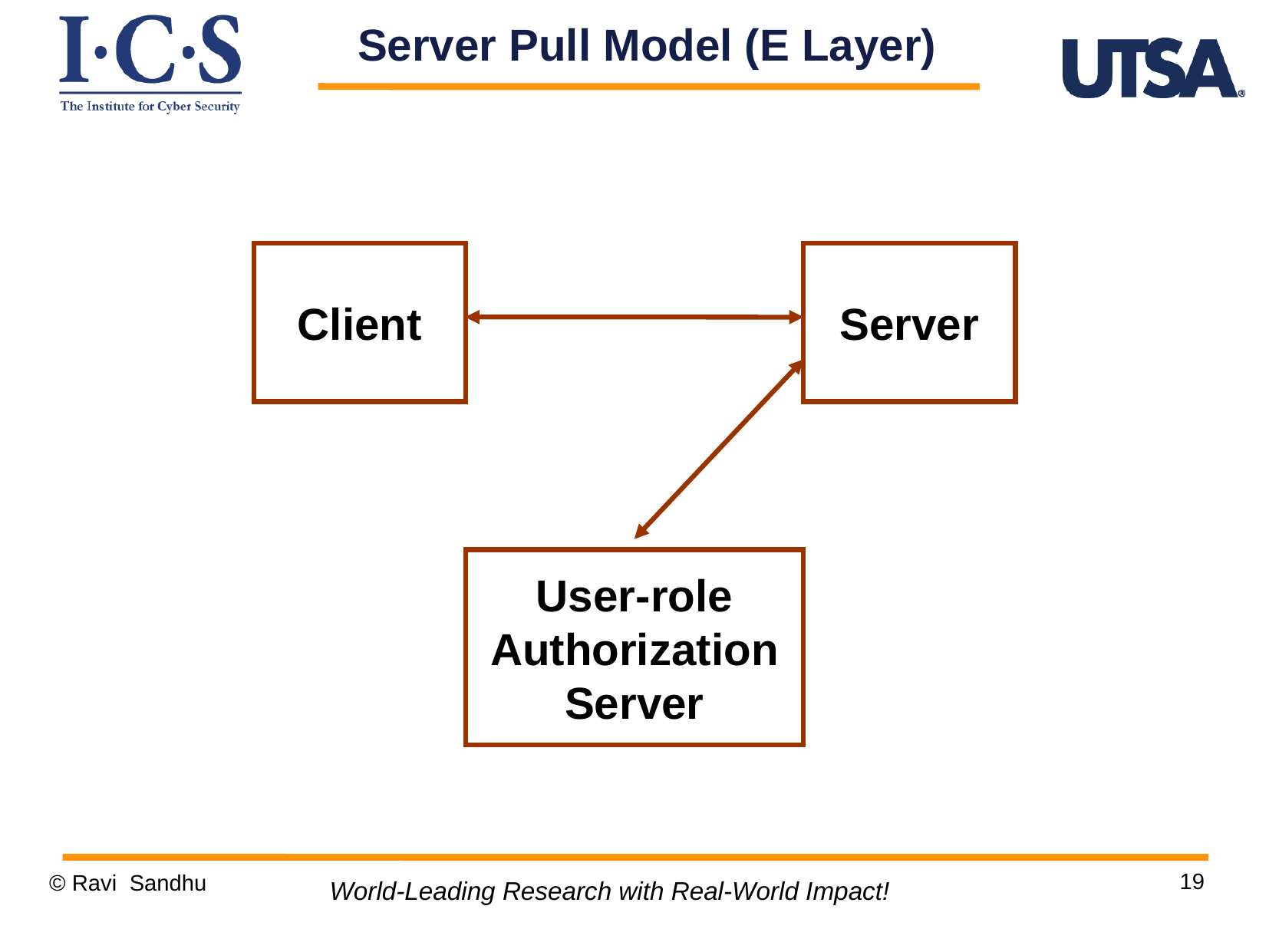

Server Pull Model (E Layer)
Client
Server

User-role
Authorization
Server
19
© Ravi  Sandhu
World-Leading Research with Real-World Impact!